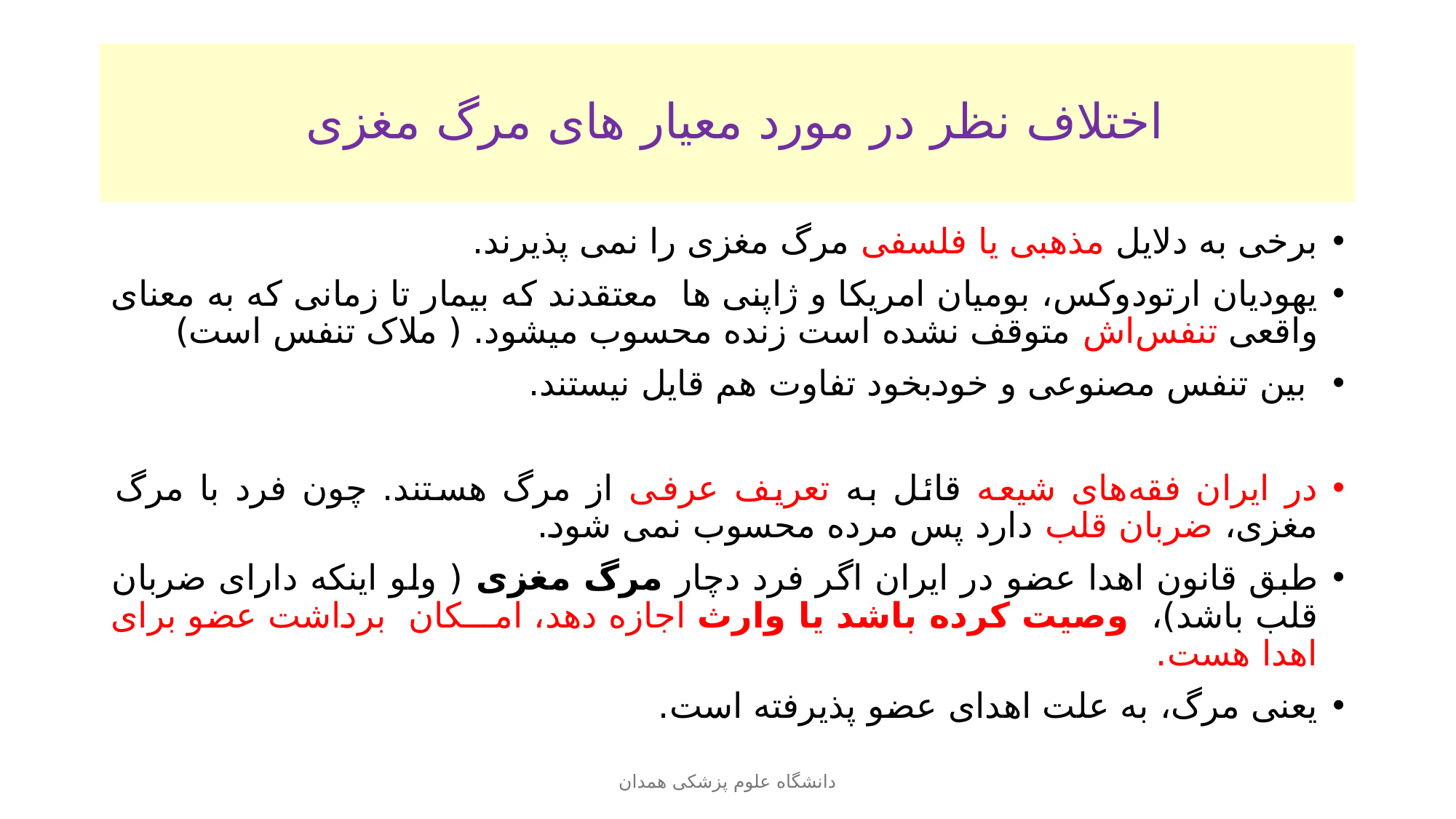

# اختلاف نظر در مورد معیار های مرگ مغزی
برخی به دلایل مذهبی یا فلسفی مرگ مغزی را نمی پذیرند.
یهودیان ارتودوکس، بومیان امریکا و ژاپنی ها  معتقدند که بیمار تا زمانی که به معنای واقعی تنفس‌اش متوقف نشده است زنده محسوب میشود. ( ملاک تنفس است)
 بین تنفس مصنوعی و خودبخود تفاوت هم قایل نیستند.

در ایران فقه‌های شیعه قائل به تعریف عرفی از مرگ هستند. چون فرد با مرگ مغزی، ضربان قلب دارد پس مرده محسوب نمی شود.
طبق قانون اهدا عضو در ایران اگر فرد دچار مرگ مغزی ( ولو اینکه دارای ضربان قلب باشد)،  وصیت کرده باشد یا وارث اجازه دهد، امـــکان  برداشت عضو برای اهدا هست.
یعنی مرگ، به علت اهدای عضو پذیرفته است.
دانشگاه علوم پزشکی همدان